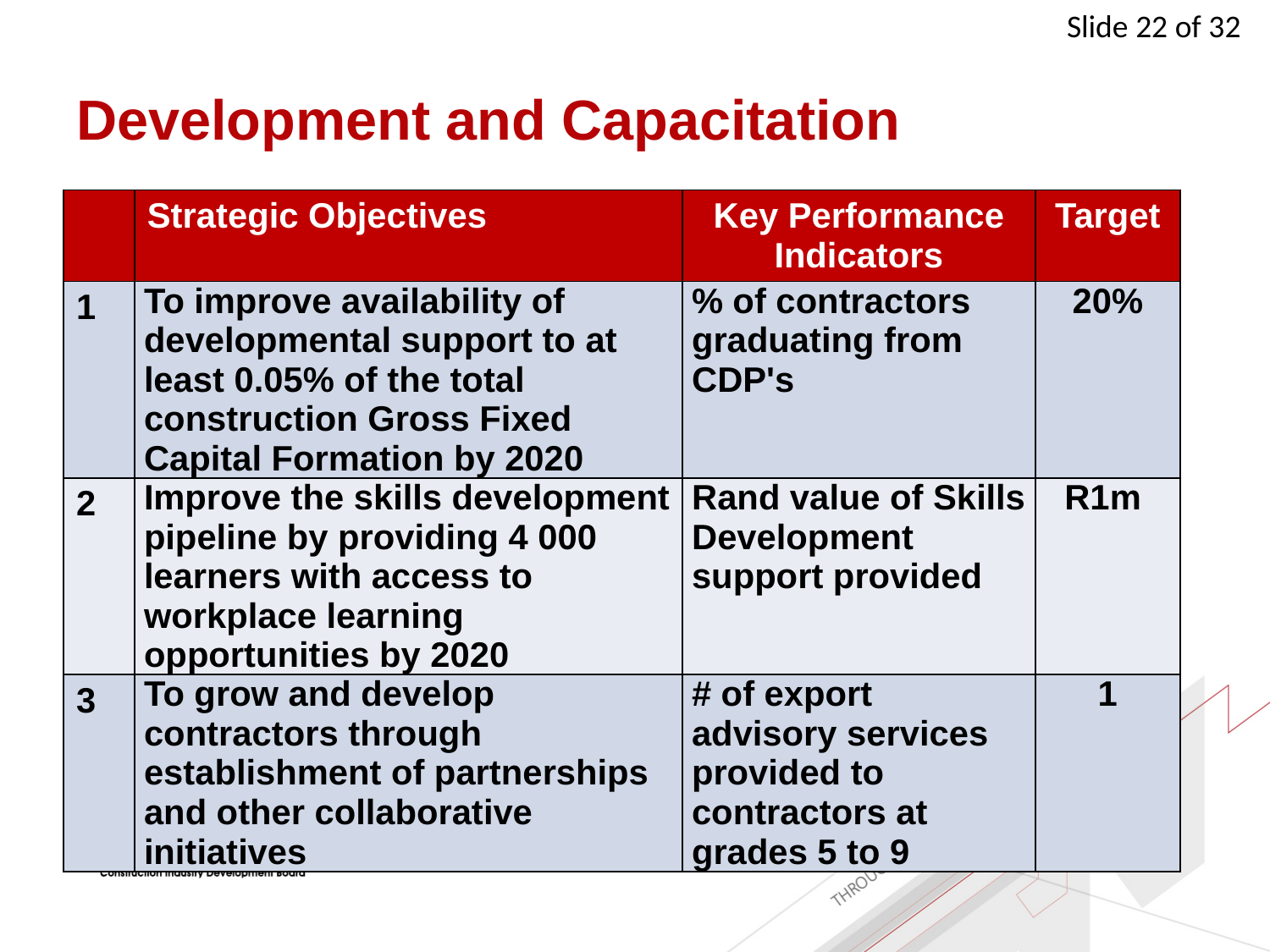

# Development and Capacitation
|  | Strategic Objectives | Key Performance Indicators | Target |
| --- | --- | --- | --- |
| 1 | To improve availability of developmental support to at least 0.05% of the total construction Gross Fixed Capital Formation by 2020 | % of contractors graduating from CDP's | 20% |
| 2 | Improve the skills development pipeline by providing 4 000 learners with access to workplace learning opportunities by 2020 | Rand value of Skills Development support provided | R1m |
| 3 | To grow and develop contractors through establishment of partnerships and other collaborative initiatives | # of export advisory services provided to contractors at grades 5 to 9 | 1 |